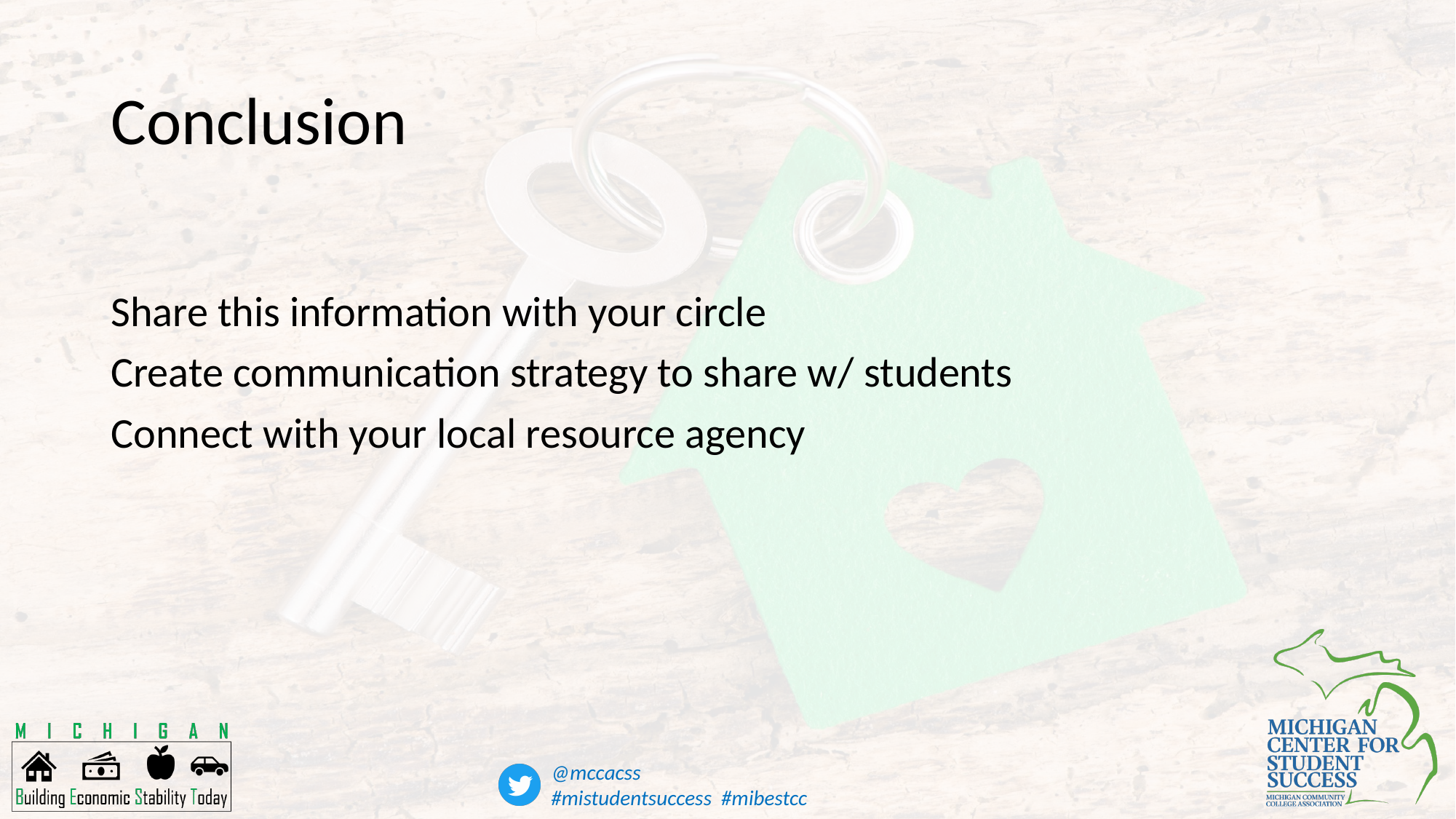

# Conclusion

Share this information with your circle
Create communication strategy to share w/ students
Connect with your local resource agency